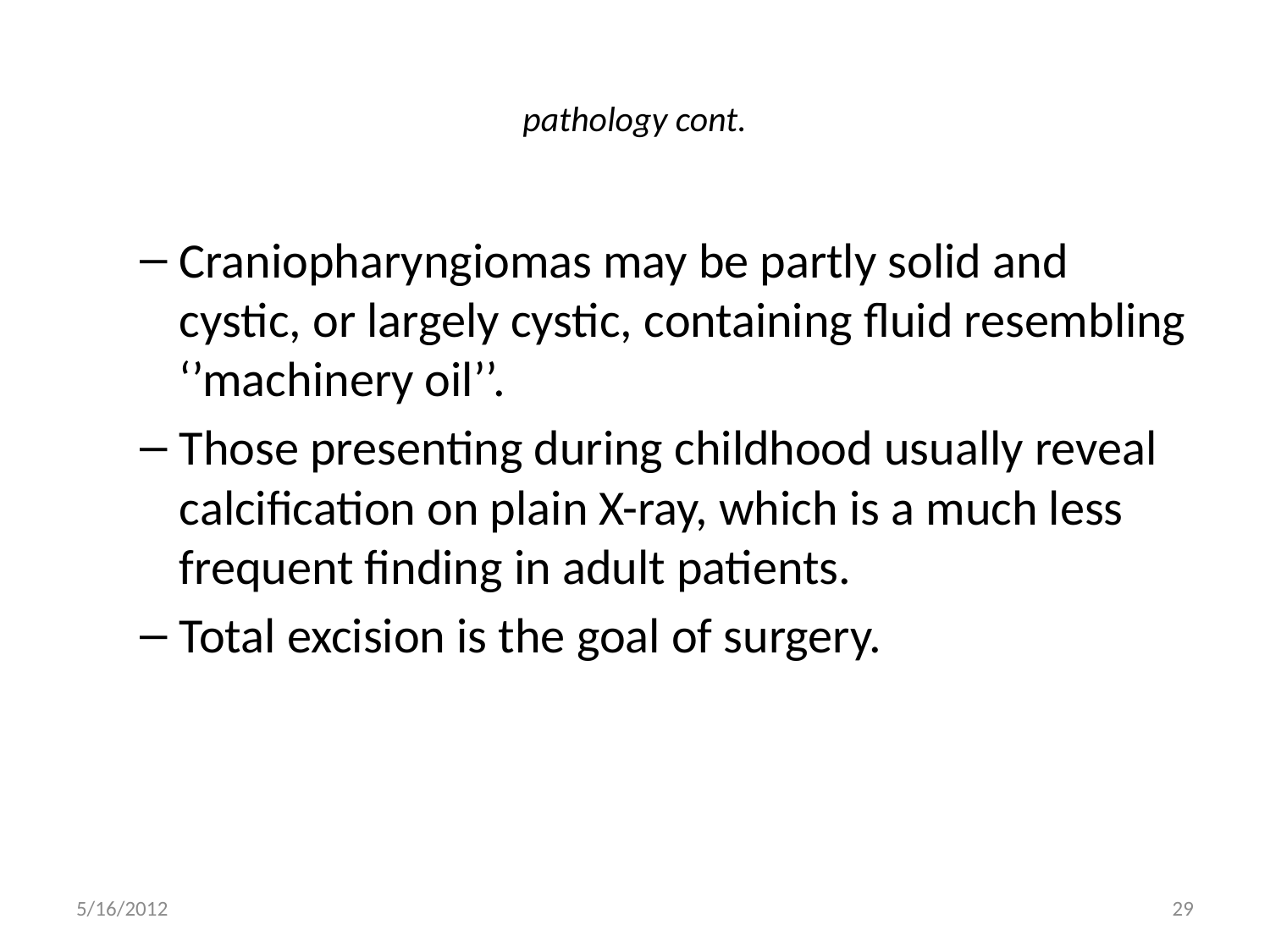

# pathology cont.
Craniopharyngiomas may be partly solid and cystic, or largely cystic, containing fluid resembling ‘’machinery oil’’.
Those presenting during childhood usually reveal calcification on plain X-ray, which is a much less frequent finding in adult patients.
Total excision is the goal of surgery.
5/16/2012
29